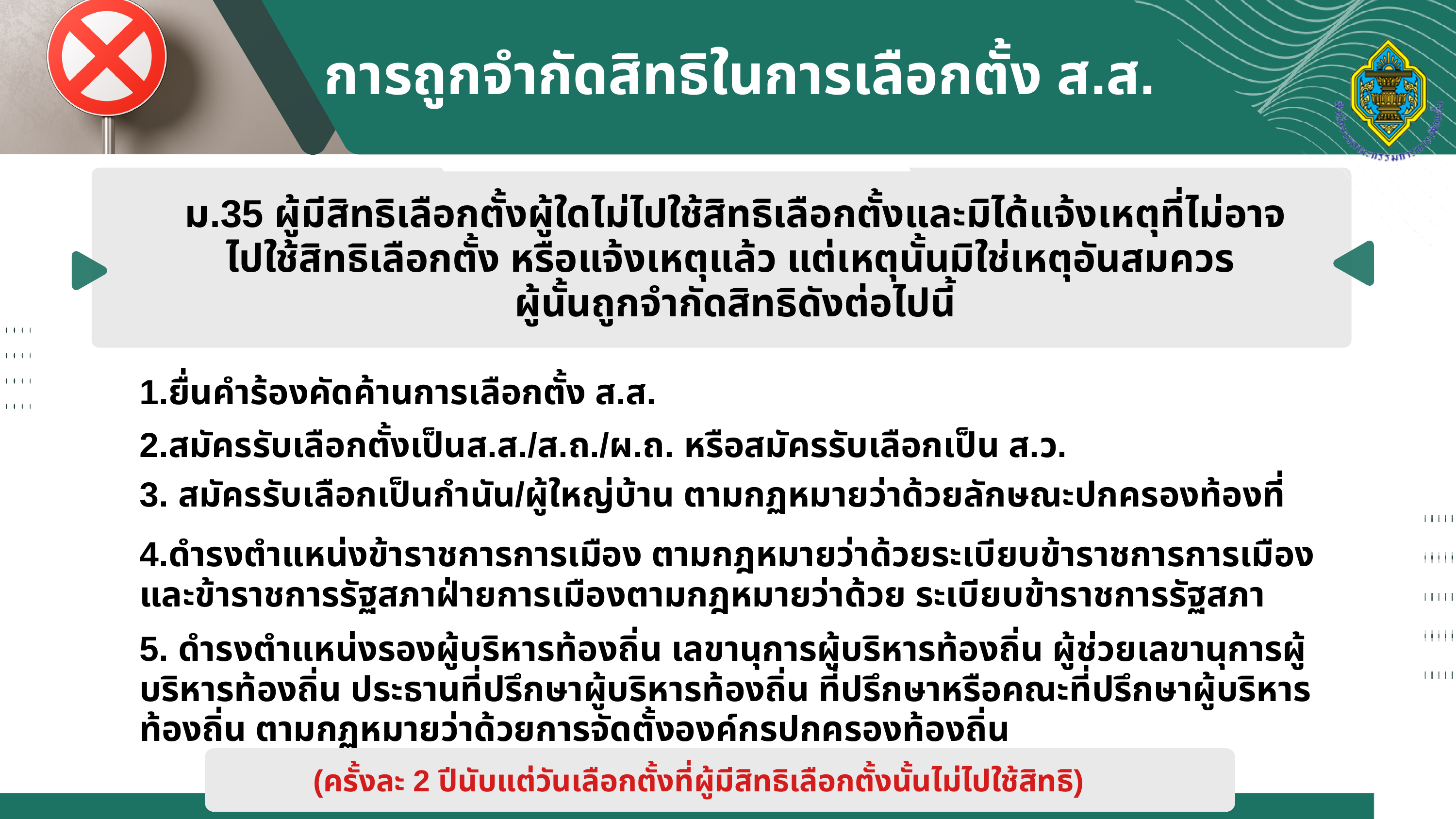

การถูกจำกัดสิทธิในการเลือกตั้ง ส.ส.
AGENDA

ม.35 ผู้มีสิทธิเลือกตั้งผู้ใดไม่ไปใช้สิทธิเลือกตั้งและมิได้แจ้งเหตุที่ไม่อาจ
ไปใช้สิทธิเลือกตั้ง หรือแจ้งเหตุแล้ว แต่เหตุนั้นมิใช่เหตุอันสมควร
ผู้นั้นถูกจำกัดสิทธิดังต่อไปนี้

1.ยื่นคำร้องคัดค้านการเลือกตั้ง ส.ส.
2.สมัครรับเลือกตั้งเป็นส.ส./ส.ถ./ผ.ถ. หรือสมัครรับเลือกเป็น ส.ว.
3. สมัครรับเลือกเป็นกำนัน/ผู้ใหญ่บ้าน ตามกฏหมายว่าด้วยลักษณะปกครองท้องที่
4.ดำรงตำแหน่งข้าราชการการเมือง ตามกฎหมายว่าด้วยระเบียบข้าราชการการเมือง และข้าราชการรัฐสภาฝ่ายการเมืองตามกฎหมายว่าด้วย ระเบียบข้าราชการรัฐสภา

5. ดำรงตำแหน่งรองผู้บริหารท้องถิ่น เลขานุการผู้บริหารท้องถิ่น ผู้ช่วยเลขานุการผู้บริหารท้องถิ่น ประธานที่ปรึกษาผู้บริหารท้องถิ่น ที่ปรึกษาหรือคณะที่ปรึกษาผู้บริหารท้องถิ่น ตามกฏหมายว่าด้วยการจัดตั้งองค์กรปกครองท้องถิ่น

(ครั้งละ 2 ปีนับแต่วันเลือกตั้งที่ผู้มีสิทธิเลือกตั้งนั้นไม่ไปใช้สิทธิ)